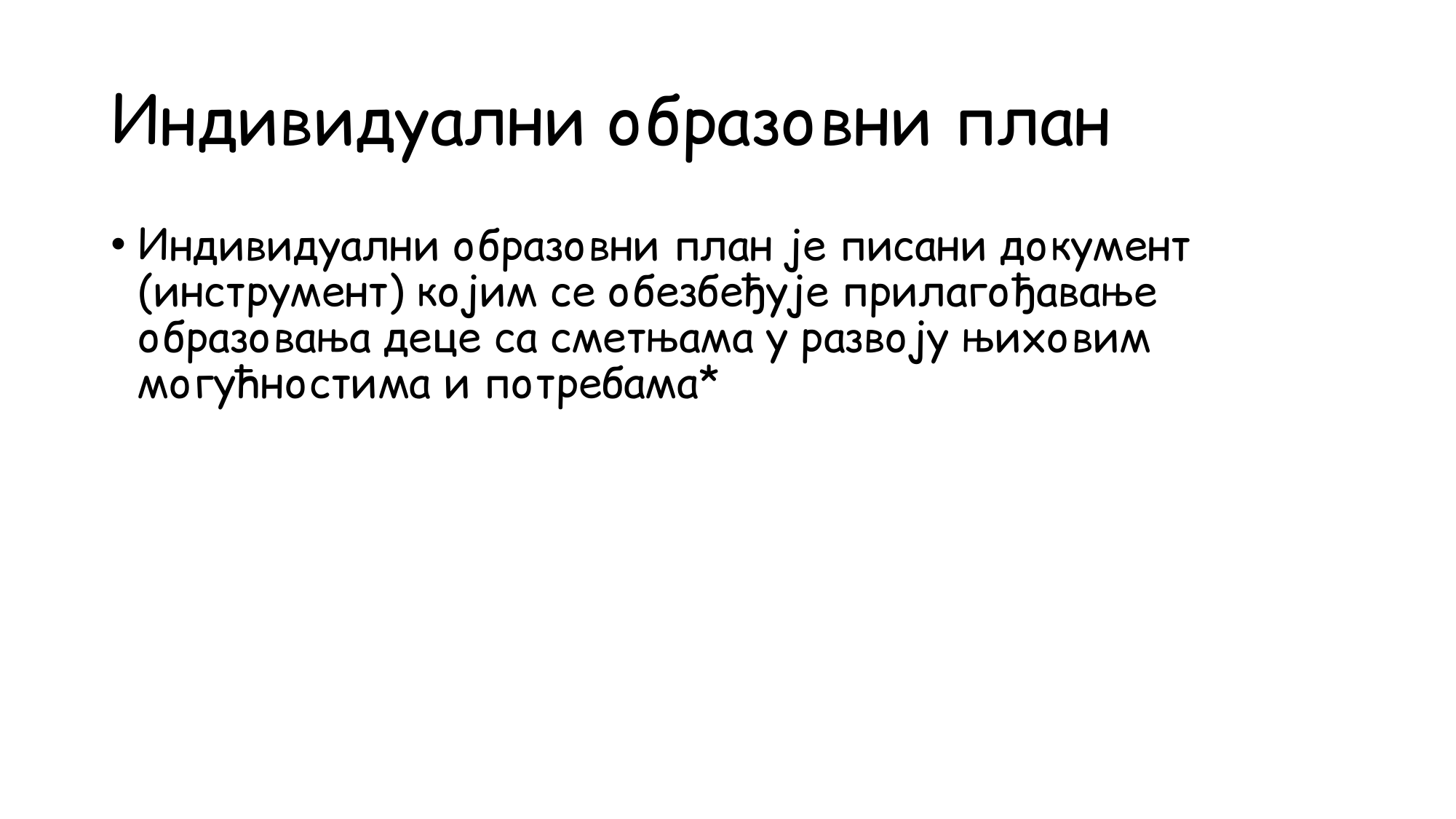

# Индивидуални образовни план
Индивидуални образовни план је писани документ (инструмент) којим се обезбеђује прилагођавање образовања деце са сметњама у развоју њиховим могућностима и потребама*